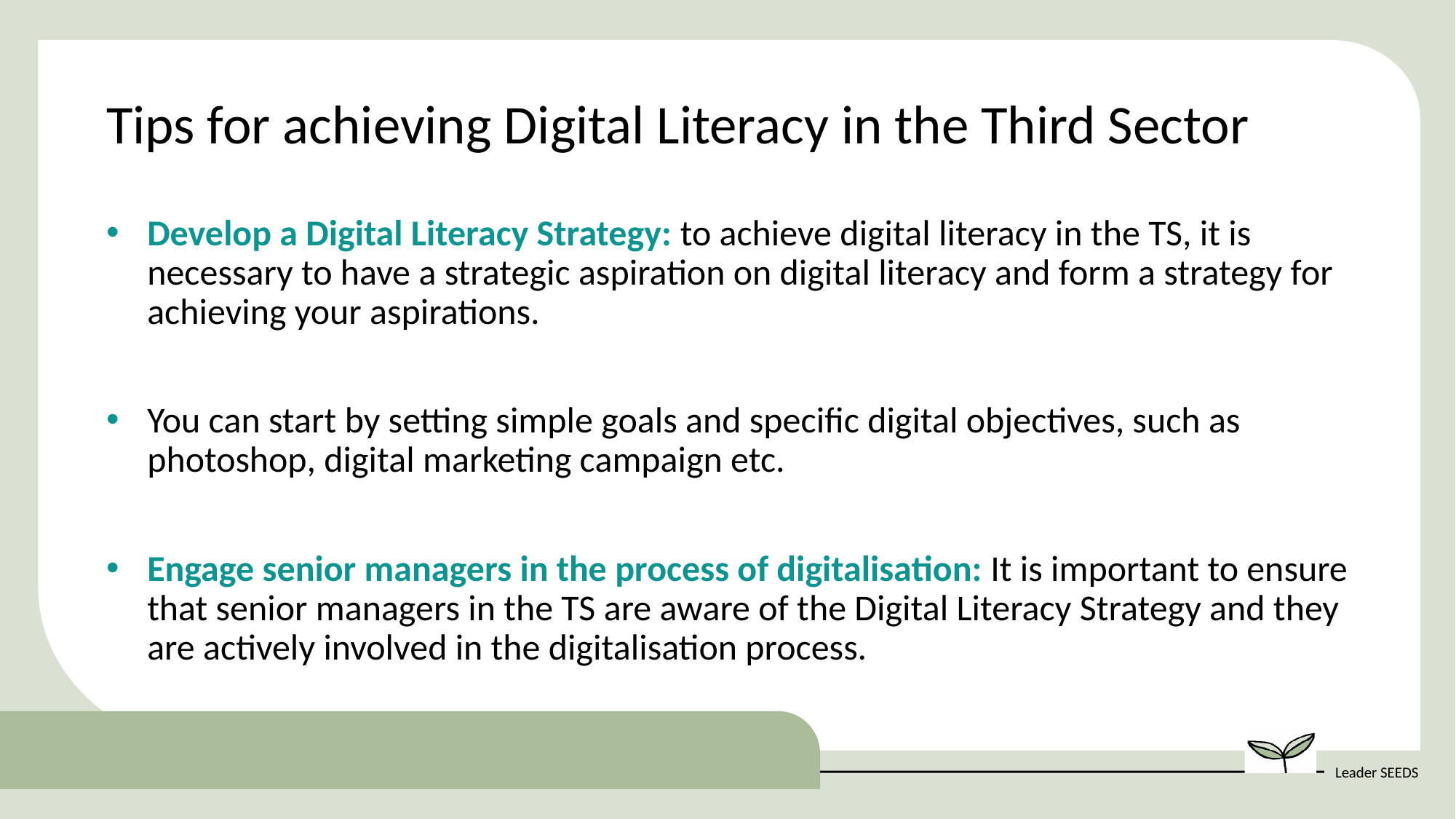

Tips for achieving Digital Literacy in the Third Sector
Develop a Digital Literacy Strategy: to achieve digital literacy in the TS, it is necessary to have a strategic aspiration on digital literacy and form a strategy for achieving your aspirations.

You can start by setting simple goals and specific digital objectives, such as photoshop, digital marketing campaign etc.

Engage senior managers in the process of digitalisation: It is important to ensure that senior managers in the TS are aware of the Digital Literacy Strategy and they are actively involved in the digitalisation process.